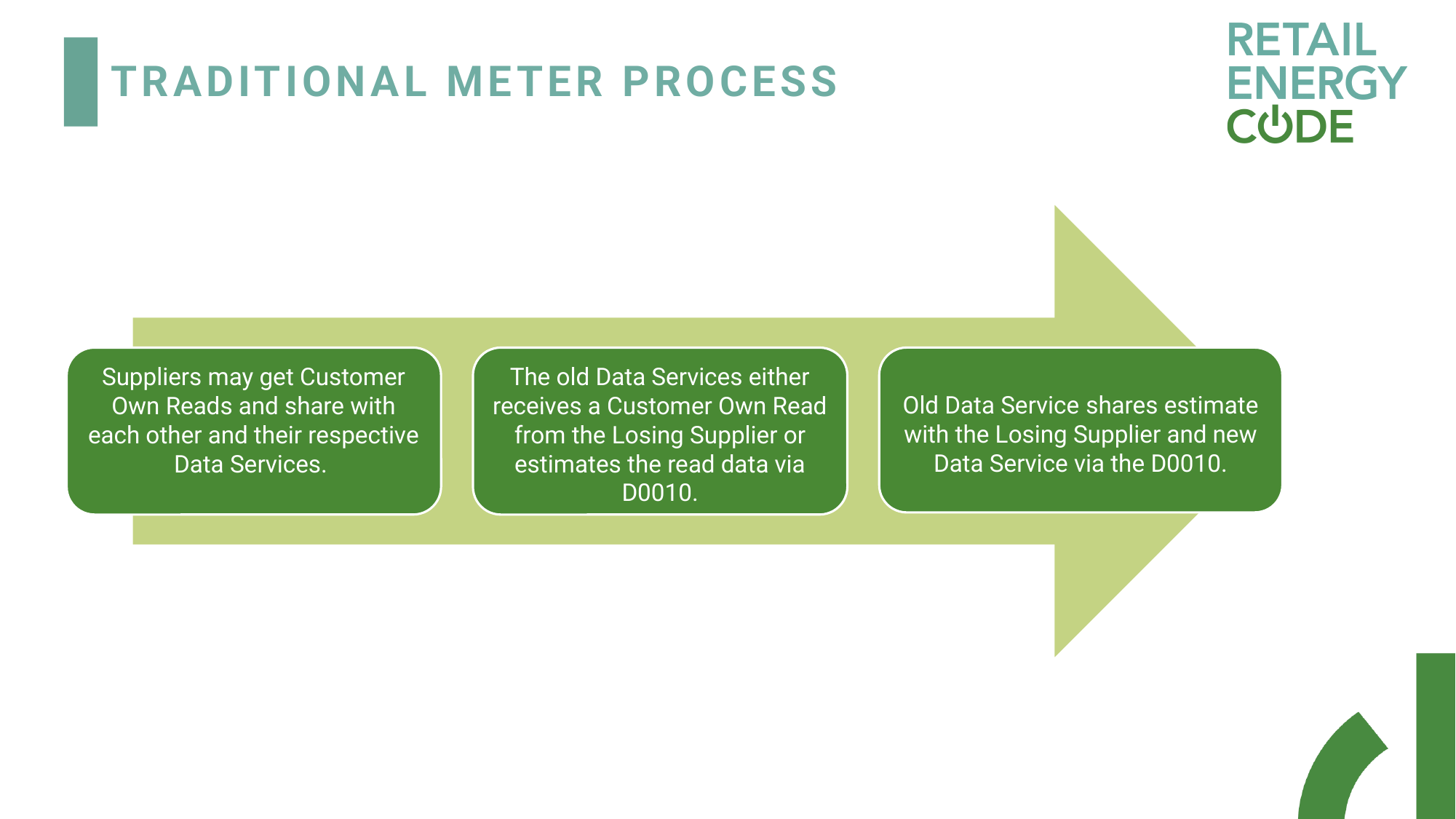

# traditional meter process

Old Data Service shares estimate with the Losing Supplier and new Data Service via the D0010.
Suppliers may get Customer Own Reads and share with each other and their respective Data Services.
The old Data Services either receives a Customer Own Read from the Losing Supplier or estimates the read data via D0010.